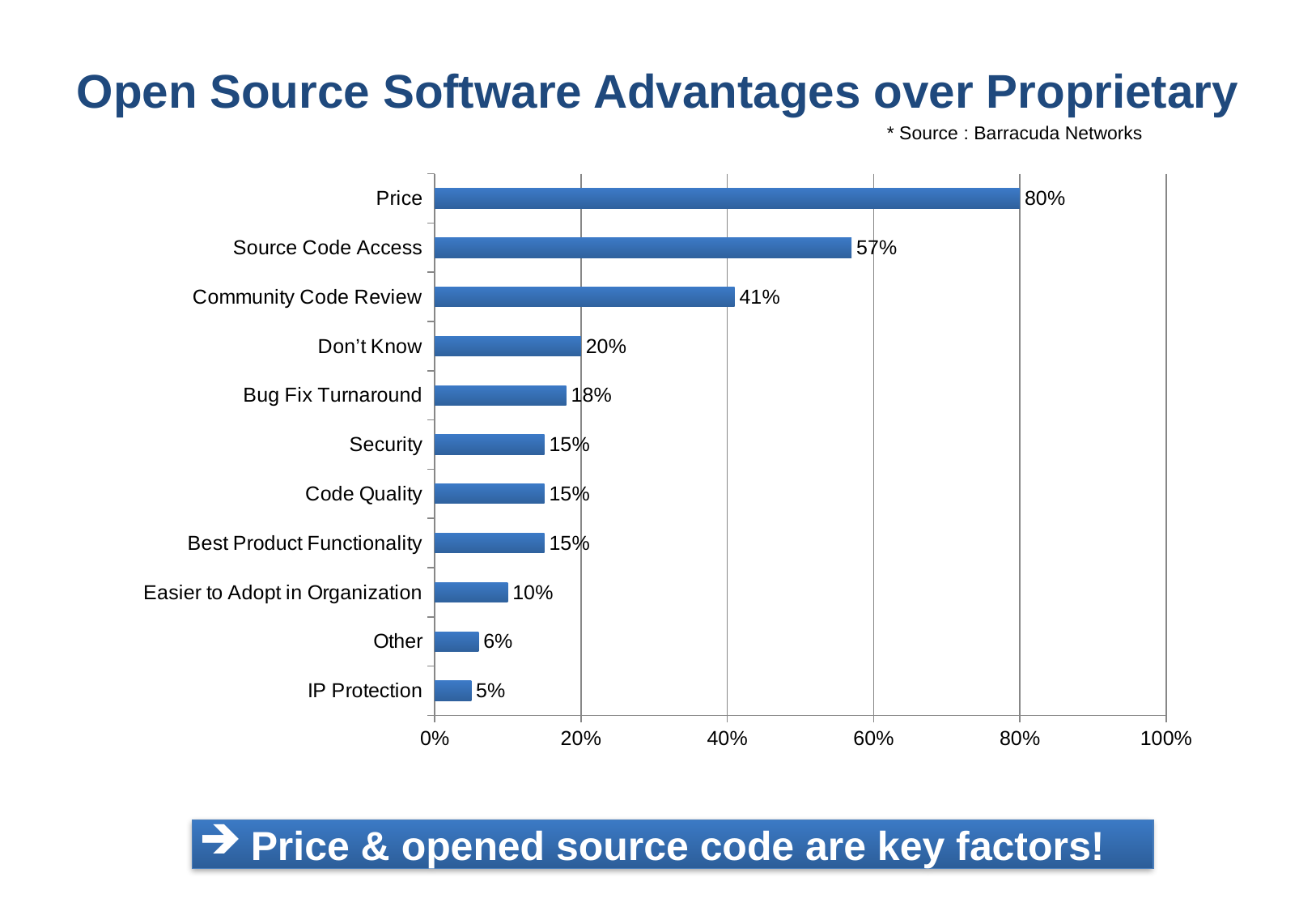

Open Source Software Advantages over Proprietary
* Source : Barracuda Networks

### Chart

| Category |  |
|---|---|
| Price | 0.8 |
| Source Code Access | 0.57 |
| Community Code Review | 0.41 |
| Don’t Know | 0.2 |
| Bug Fix Turnaround | 0.18 |
| Security | 0.15 |
| Code Quality | 0.15 |
| Best Product Functionality | 0.15 |
| Easier to Adopt in Organization | 0.1 |
| Other | 0.06 |
| IP Protection | 0.05 |
 Price & opened source code are key factors!